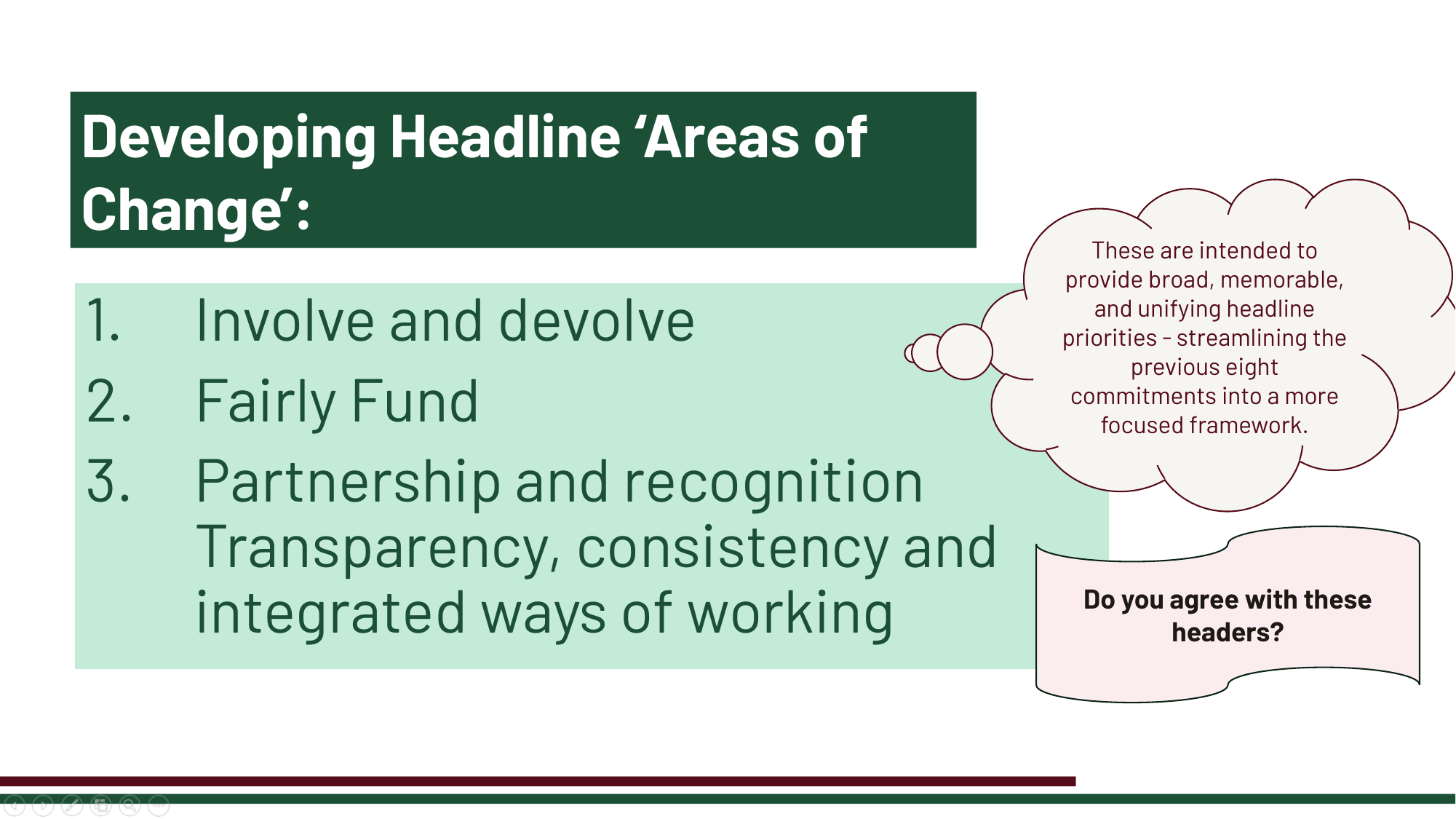

Developing Headline ‘Areas of Change’:
These are intended to provide broad, memorable, and unifying headline priorities - streamlining the previous eight commitments into a more focused framework.

Involve and devolve
Fairly Fund
Partnership and recognition Transparency, consistency and integrated ways of working
Do you agree with these headers?